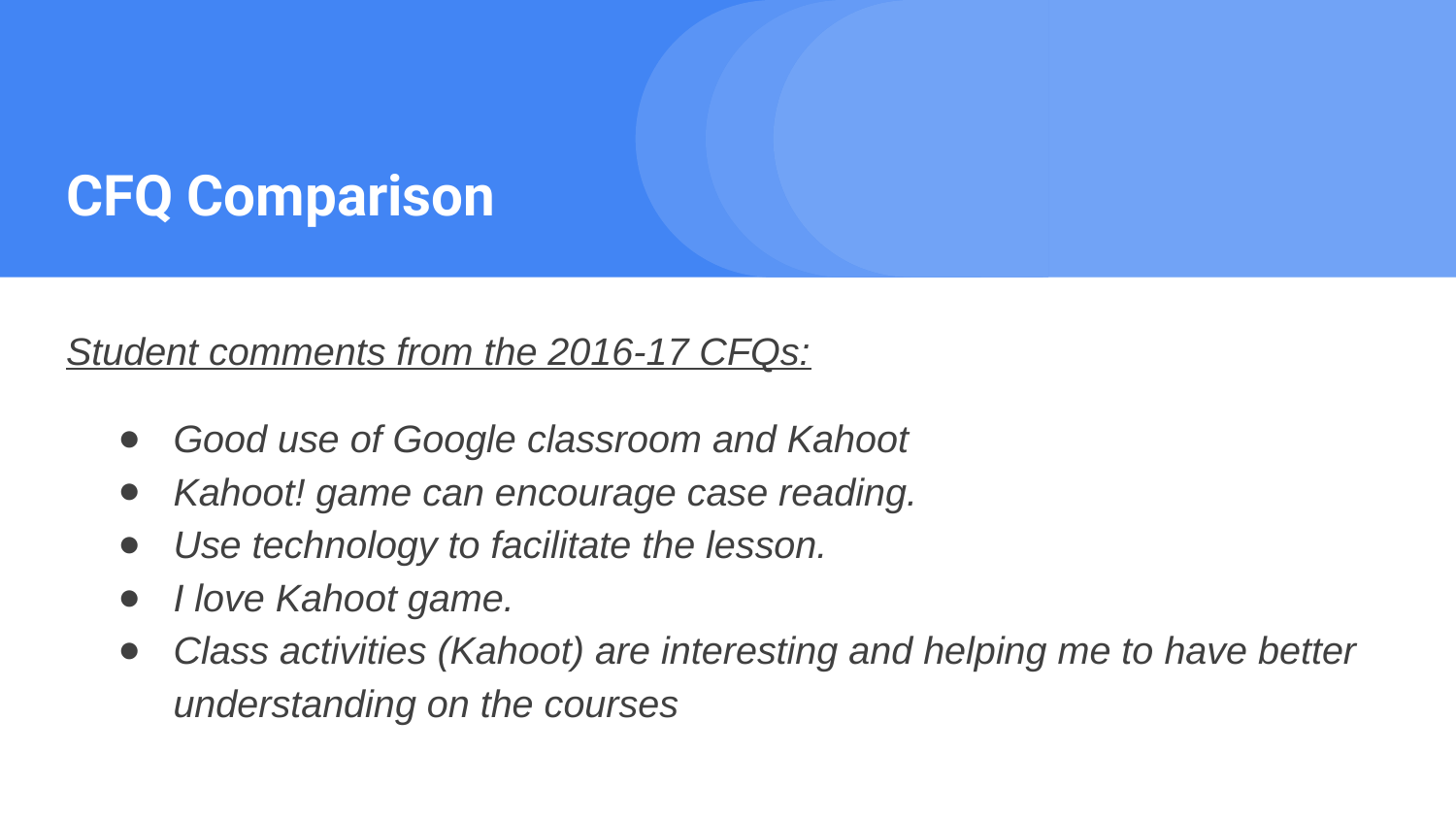

# CFQ Comparison
Student comments from the 2016-17 CFQs:
Good use of Google classroom and Kahoot
Kahoot! game can encourage case reading.
Use technology to facilitate the lesson.
I love Kahoot game.
Class activities (Kahoot) are interesting and helping me to have better understanding on the courses